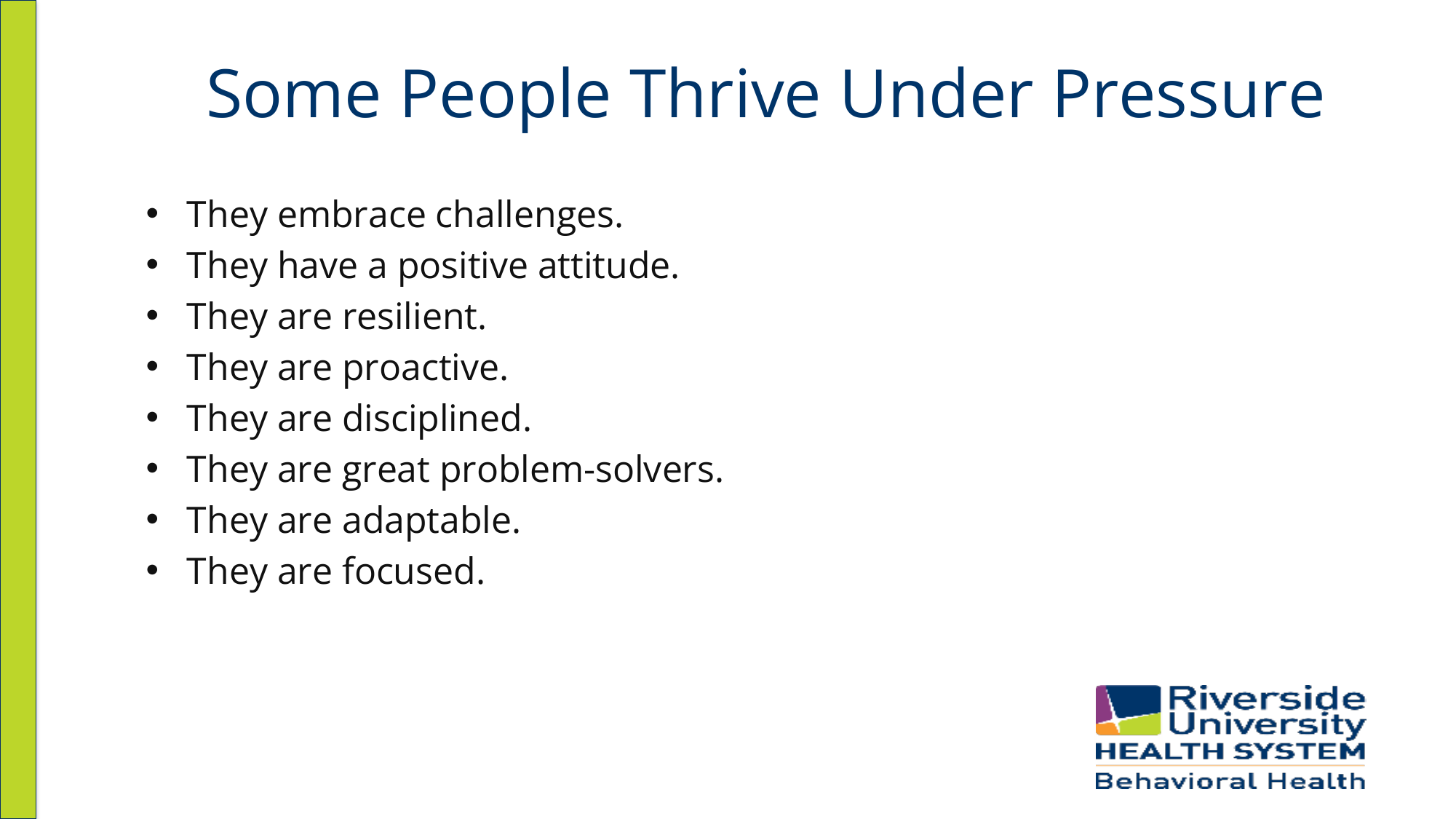

# Some People Thrive Under Pressure
They embrace challenges.
They have a positive attitude.
They are resilient.
They are proactive.
They are disciplined.
They are great problem-solvers.
They are adaptable.
They are focused.